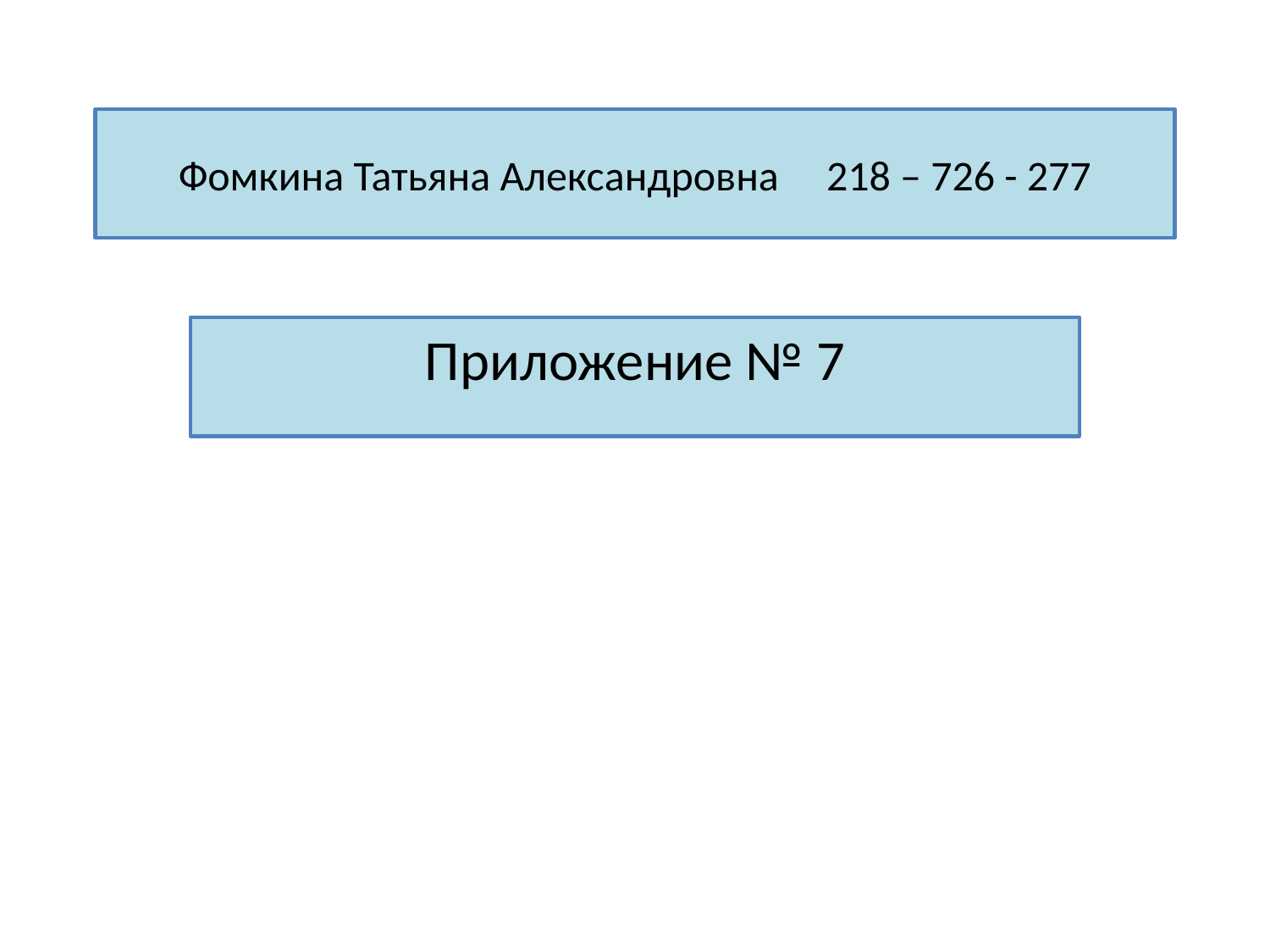

# Фомкина Татьяна Александровна     218 – 726 - 277
Приложение № 7